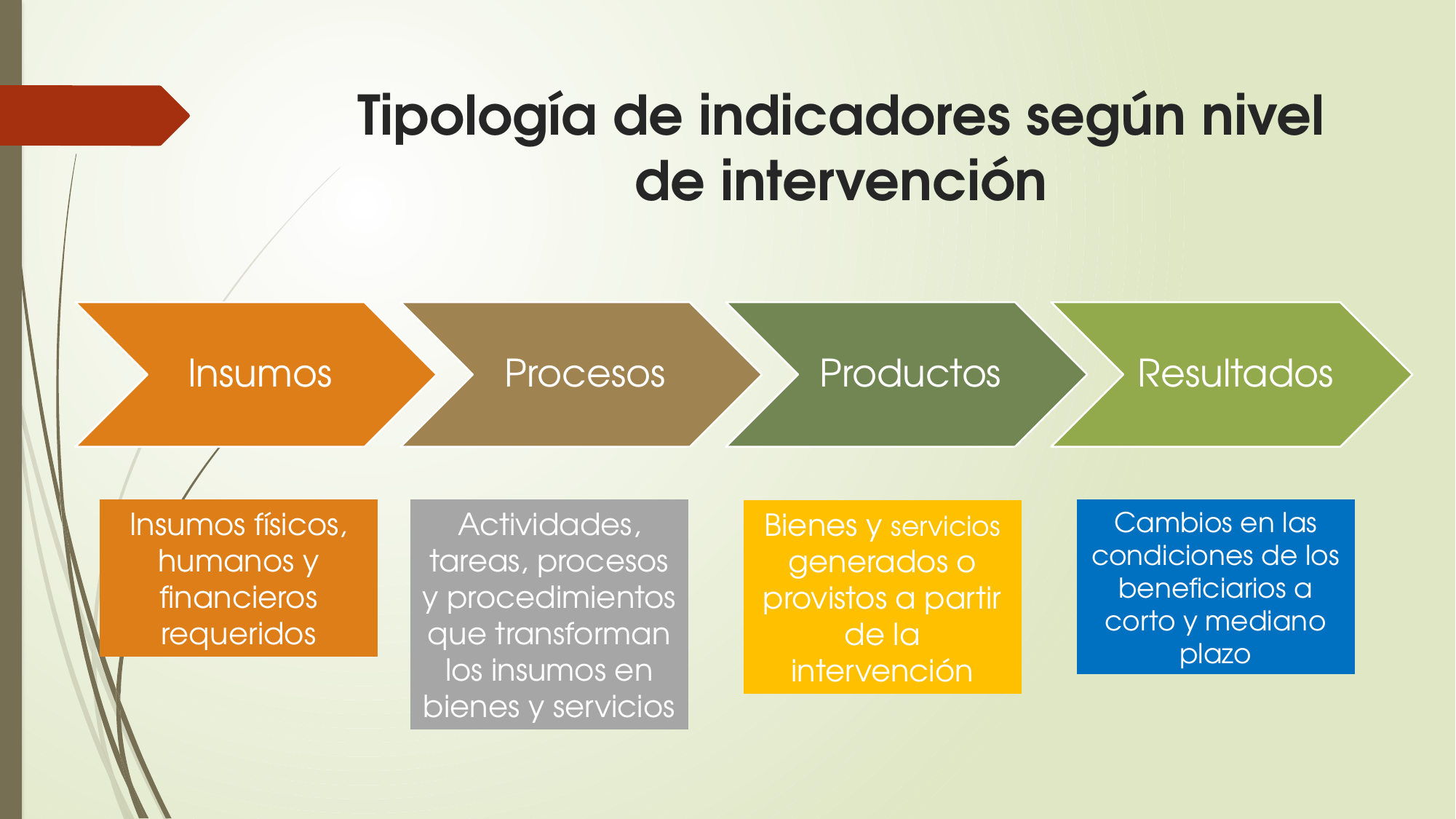

# Tipología de indicadores según nivel de intervención
Insumos
Procesos
Productos
Resultados
Cambios en las condiciones de los beneficiarios a corto y mediano plazo
Insumos físicos, humanos y financieros requeridos
Actividades, tareas, procesos y procedimientos que transforman los insumos en bienes y servicios
Bienes y servicios generados o provistos a partir de la intervención